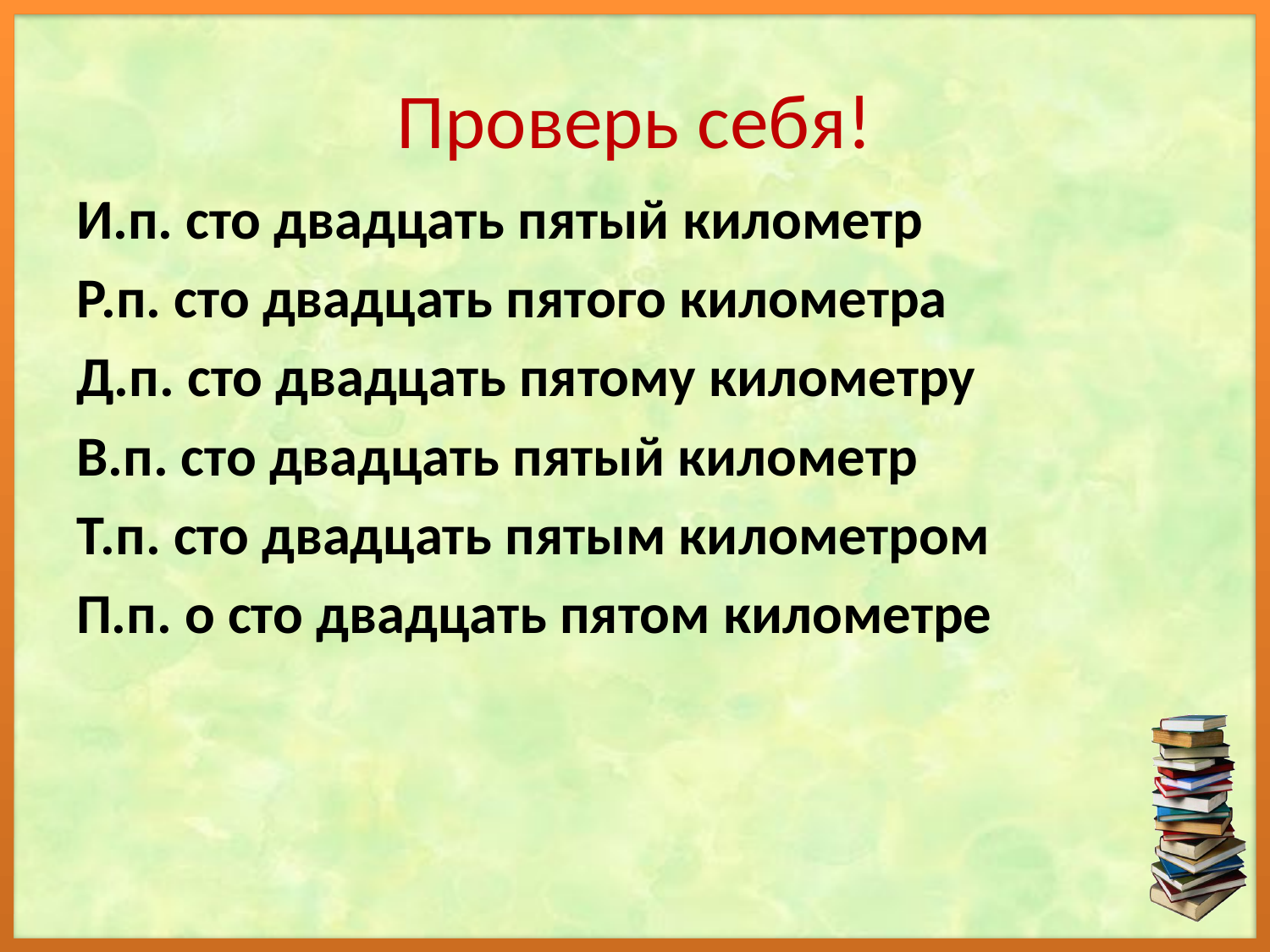

# Проверь себя!
И.п. сто двадцать пятый километр
Р.п. сто двадцать пятого километра
Д.п. сто двадцать пятому километру
В.п. сто двадцать пятый километр
Т.п. сто двадцать пятым километром
П.п. о сто двадцать пятом километре